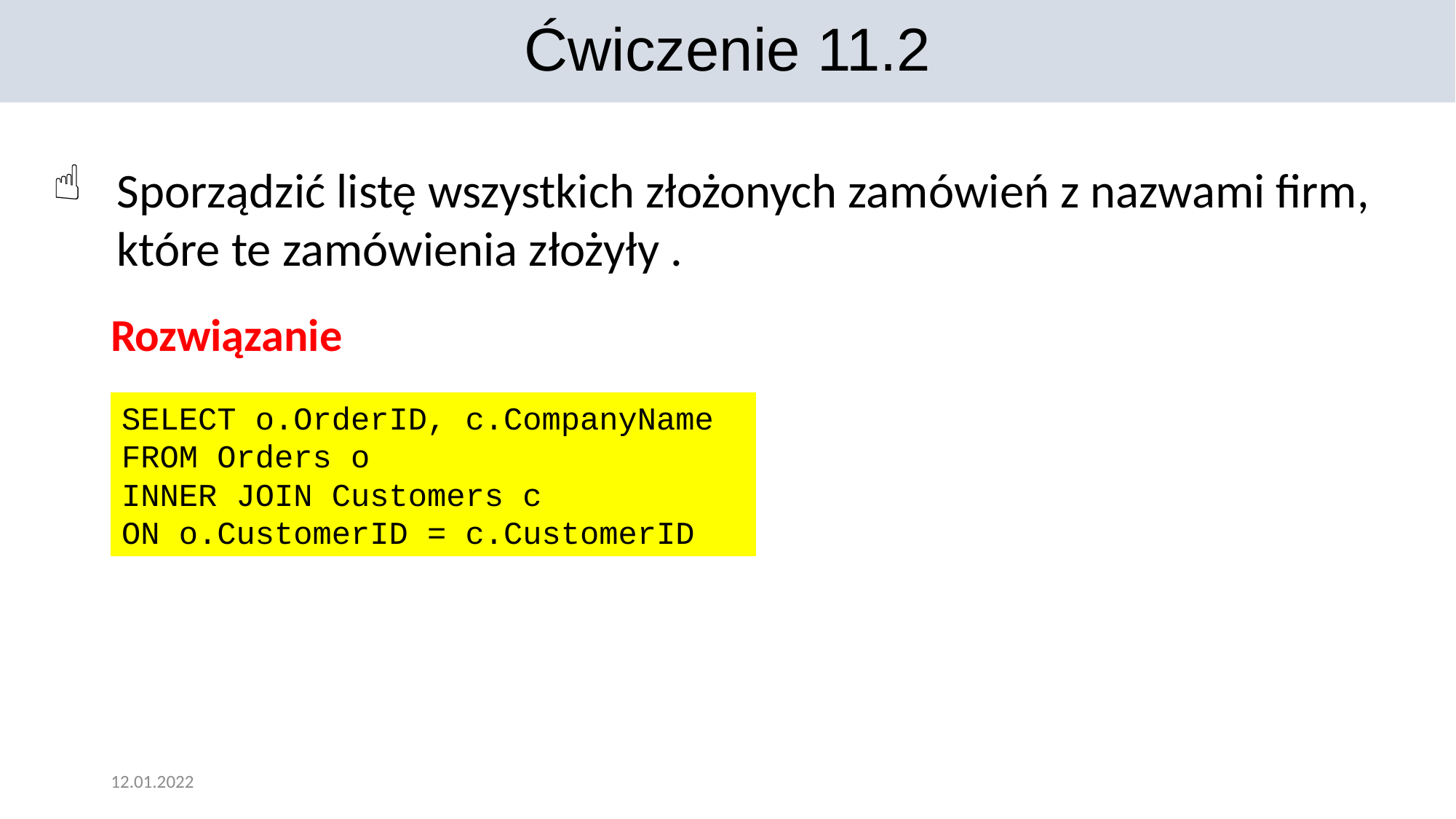

Ćwiczenie 11.2
Sporządzić listę wszystkich złożonych zamówień z nazwami firm, które te zamówienia złożyły .
Rozwiązanie
SELECT o.OrderID, c.CompanyName
FROM Orders o
INNER JOIN Customers c
ON o.CustomerID = c.CustomerID
12.01.2022